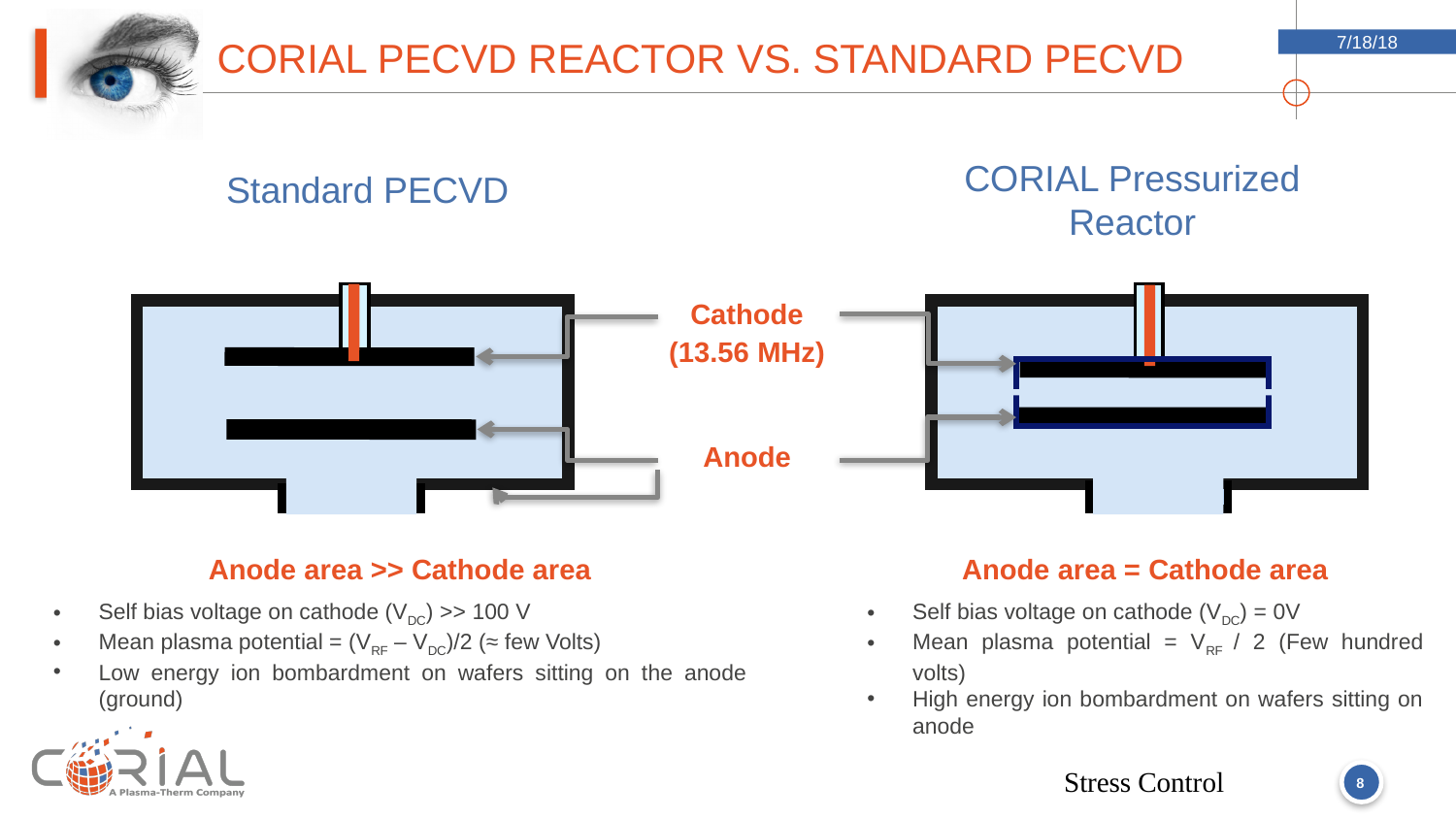

# Corial pecvd reactor vs. Standard pecvd
7/18/18

CORIAL Pressurized Reactor

Standard PECVD

Cathode
(13.56 MHz)

Anode

Anode area >> Cathode area
Self bias voltage on cathode (VDC) >> 100 V
Mean plasma potential = (VRF – VDC)/2 (≈ few Volts)
Low energy ion bombardment on wafers sitting on the anode (ground)
Anode area = Cathode area
Self bias voltage on cathode (VDC) = 0V
Mean plasma potential = VRF / 2 (Few hundred volts)
High energy ion bombardment on wafers sitting on anode
8
Stress Control